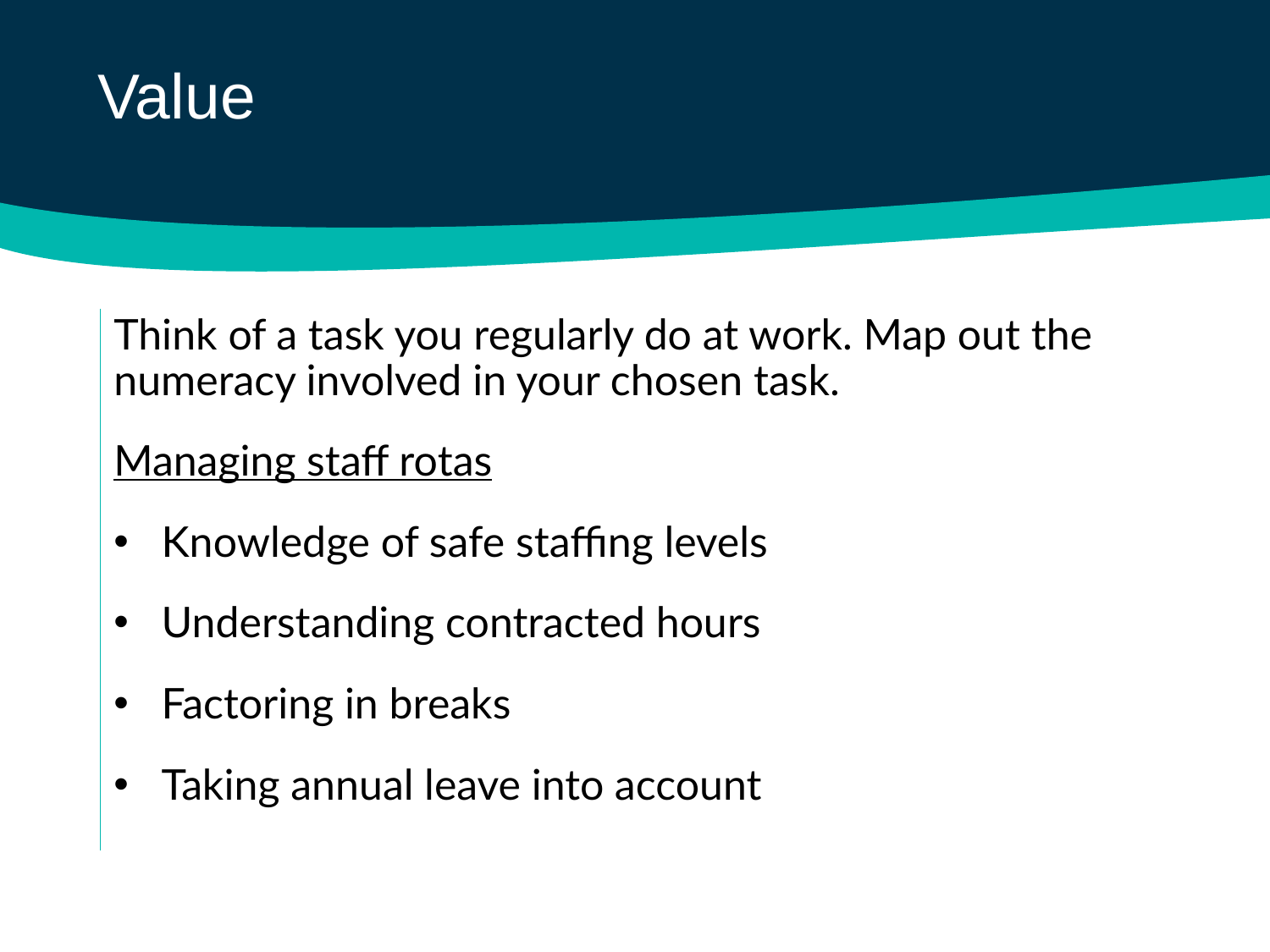

Value
Think of a task you regularly do at work. Map out the numeracy involved in your chosen task.
Managing staff rotas
Knowledge of safe staffing levels
Understanding contracted hours
Factoring in breaks
Taking annual leave into account